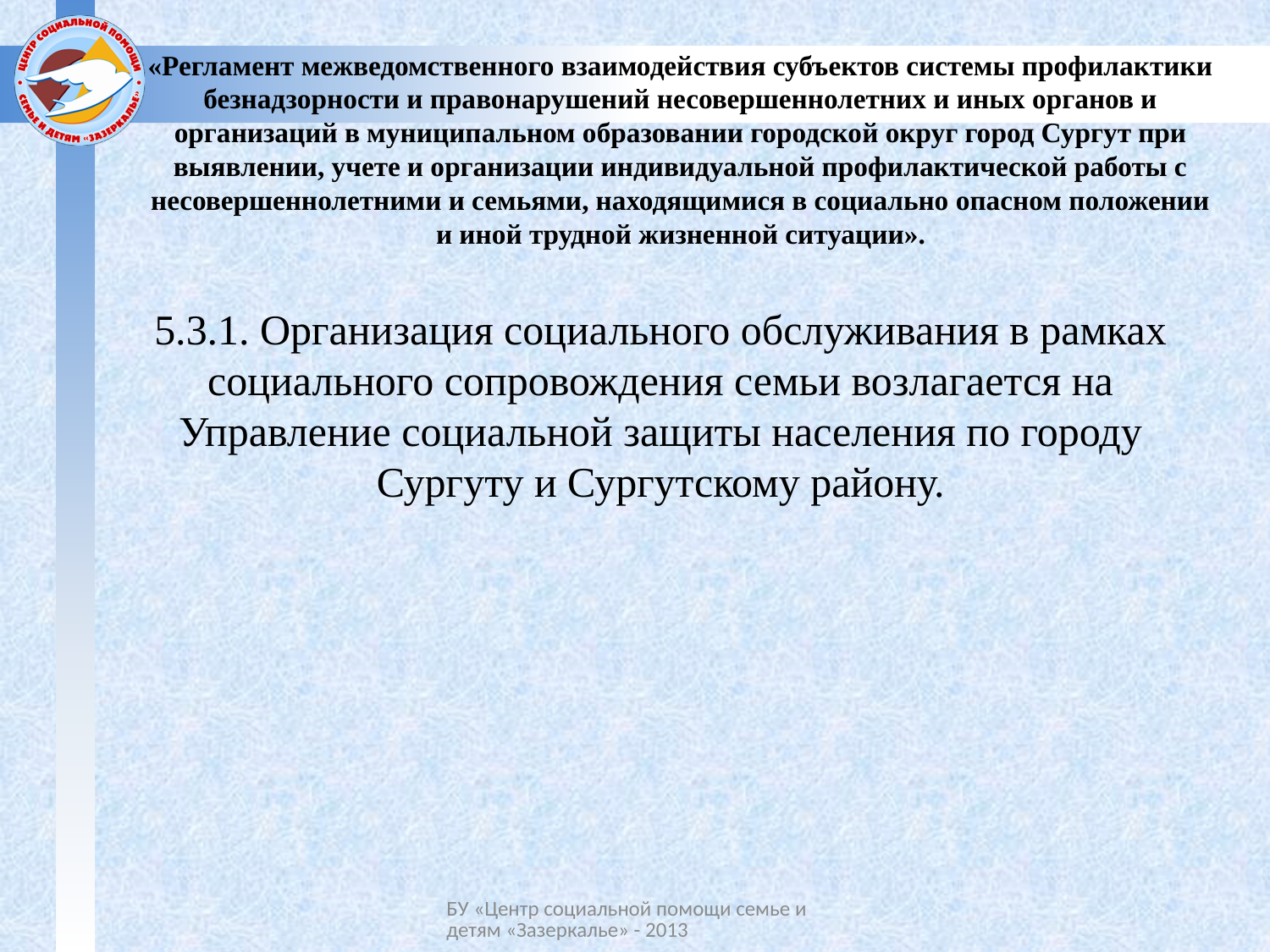

# «Регламент межведомственного взаимодействия субъектов системы профилактики безнадзорности и правонарушений несовершеннолетних и иных органов и организаций в муниципальном образовании городской округ город Сургут при выявлении, учете и организации индивидуальной профилактической работы с несовершеннолетними и семьями, находящимися в социально опасном положении и иной трудной жизненной ситуации».
5.3.1. Организация социального обслуживания в рамках социального сопровождения семьи возлагается на Управление социальной защиты населения по городу Сургуту и Сургутскому району.

БУ «Центр социальной помощи семье и детям «Зазеркалье» - 2013